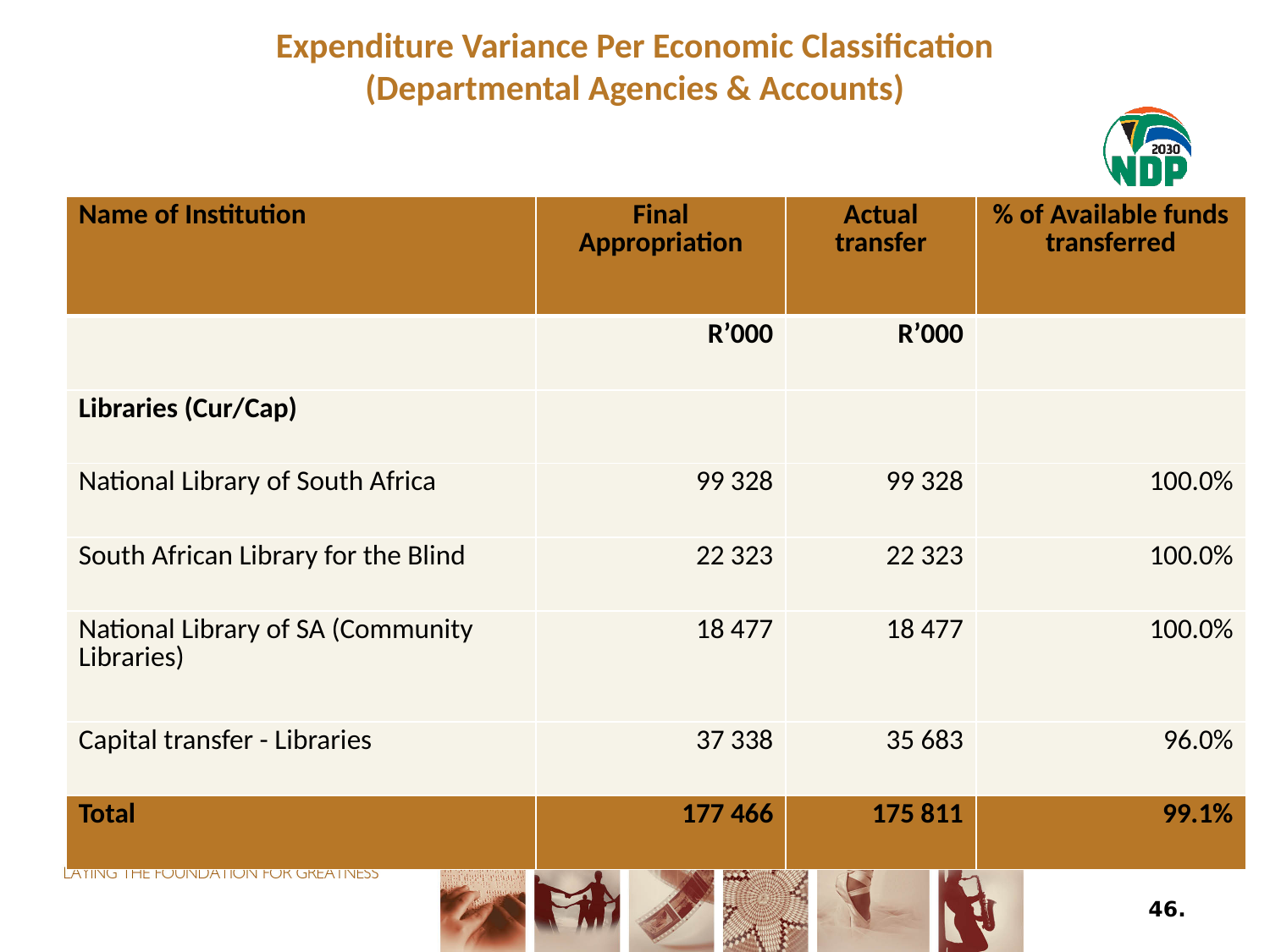

Expenditure Variance Per Economic Classification
(Departmental Agencies & Accounts)

| Name of Institution | Final Appropriation | Actual transfer | % of Available funds transferred |
| --- | --- | --- | --- |
|  | R’000 | R’000 |  |
| Libraries (Cur/Cap) |  |  |  |
| National Library of South Africa | 99 328 | 99 328 | 100.0% |
| South African Library for the Blind | 22 323 | 22 323 | 100.0% |
| National Library of SA (Community Libraries) | 18 477 | 18 477 | 100.0% |
| Capital transfer - Libraries | 37 338 | 35 683 | 96.0% |
| Total | 177 466 | 175 811 | 99.1% |
46.